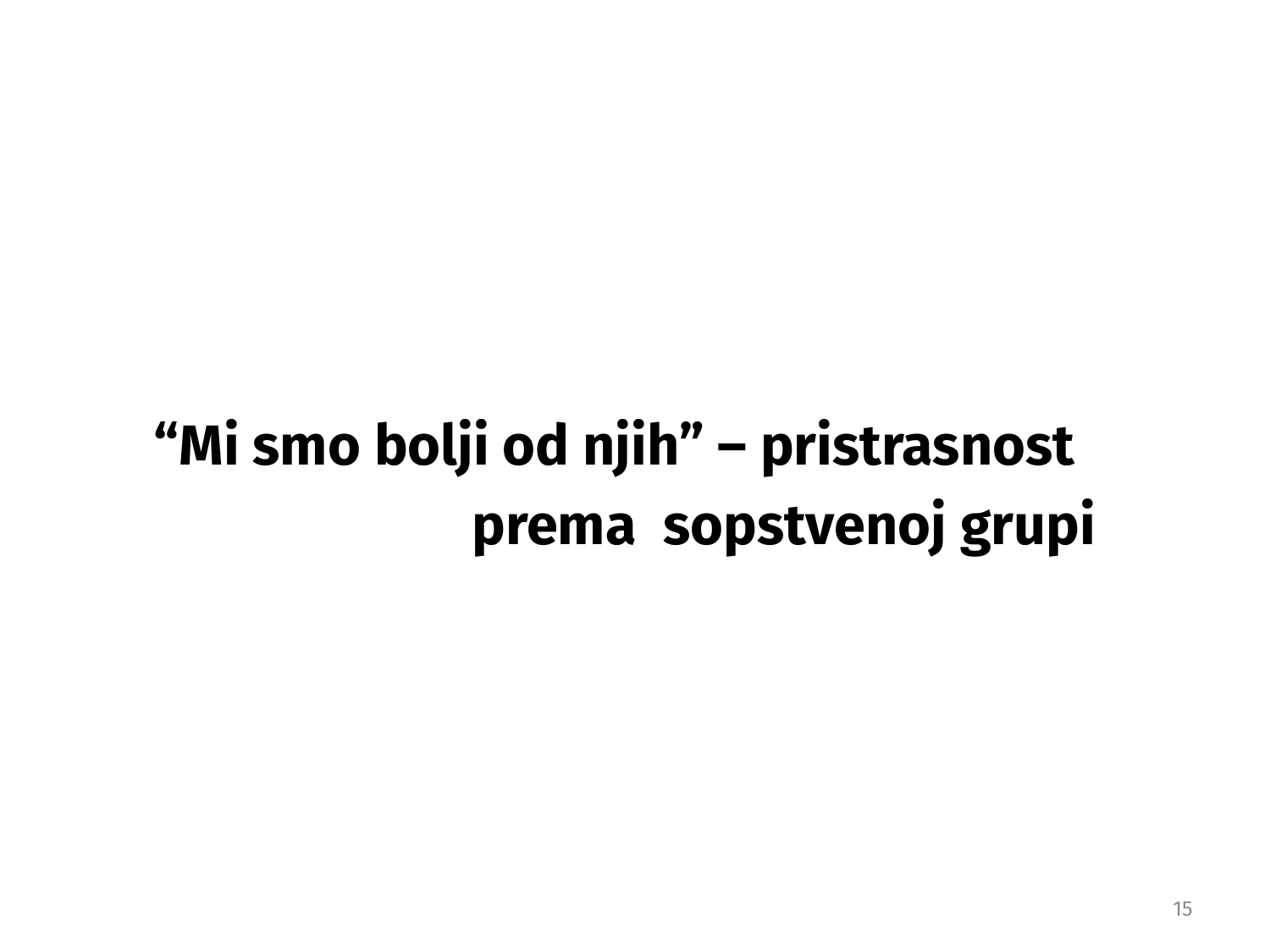

# “Mi smo bolji od njih” – pristrasnost prema  sopstvenoj grupi
15